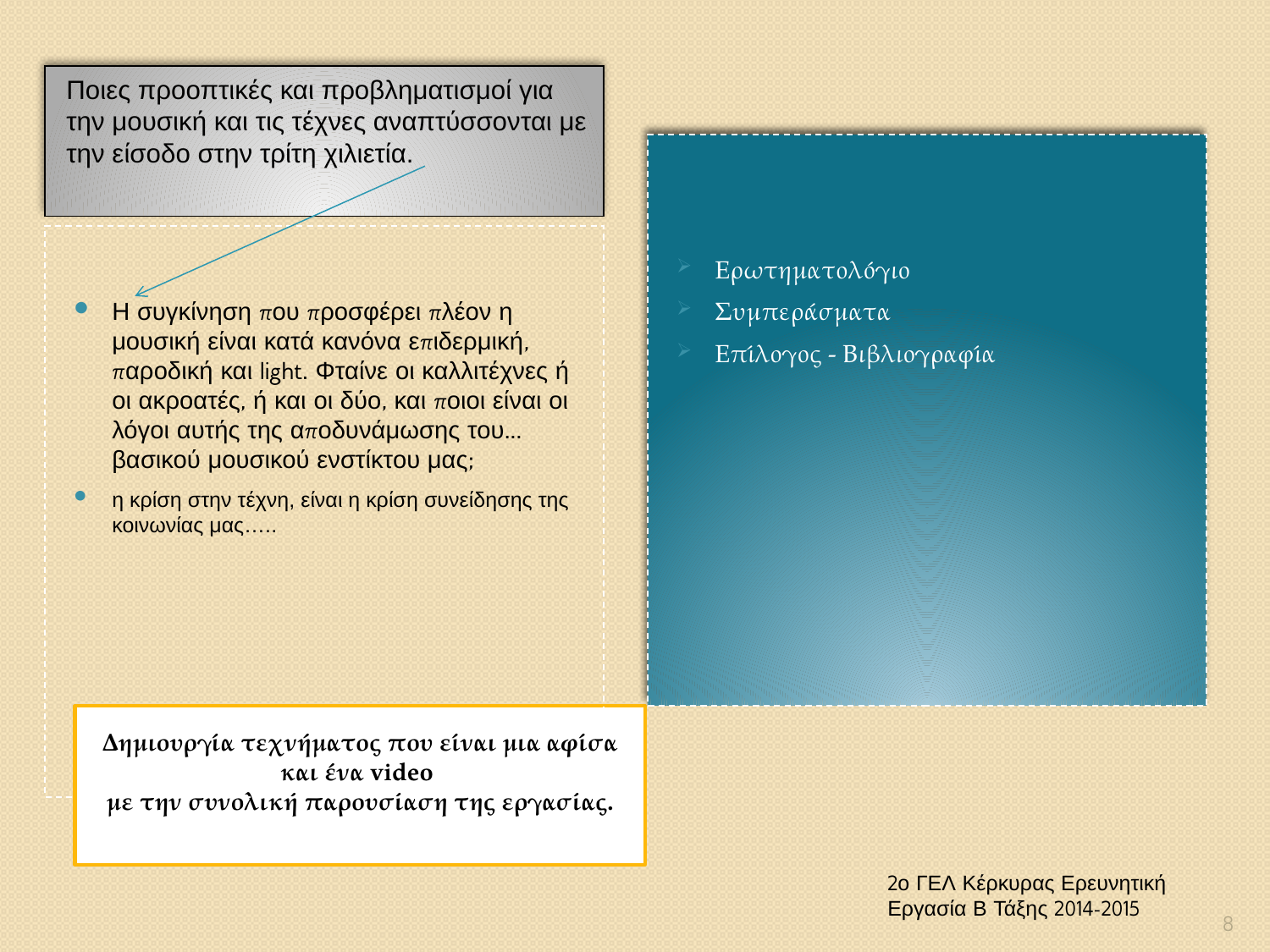

Ποιες προοπτικές και προβληματισμοί για την μουσική και τις τέχνες αναπτύσσονται με την είσοδο στην τρίτη χιλιετία.

Ερωτηματολόγιο
Συμπεράσματα
Επίλογος - Βιβλιογραφία

Η συγκίνηση που προσφέρει πλέον η μουσική είναι κατά κανόνα επιδερμική, παροδική και light. Φταίνε οι καλλιτέχνες ή οι ακροατές, ή και οι δύο, και ποιοι είναι οι λόγοι αυτής της αποδυνάμωσης του... βασικού μουσικού ενστίκτου μας;
η κρίση στην τέχνη, είναι η κρίση συνείδησης της κοινωνίας μας…..

# Δημιουργία τεχνήματος που είναι μια αφίσα και ένα video με την συνολική παρουσίαση της εργασίας.
8
2ο ΓΕΛ Κέρκυρας Ερευνητική Εργασία Β Τάξης 2014-2015